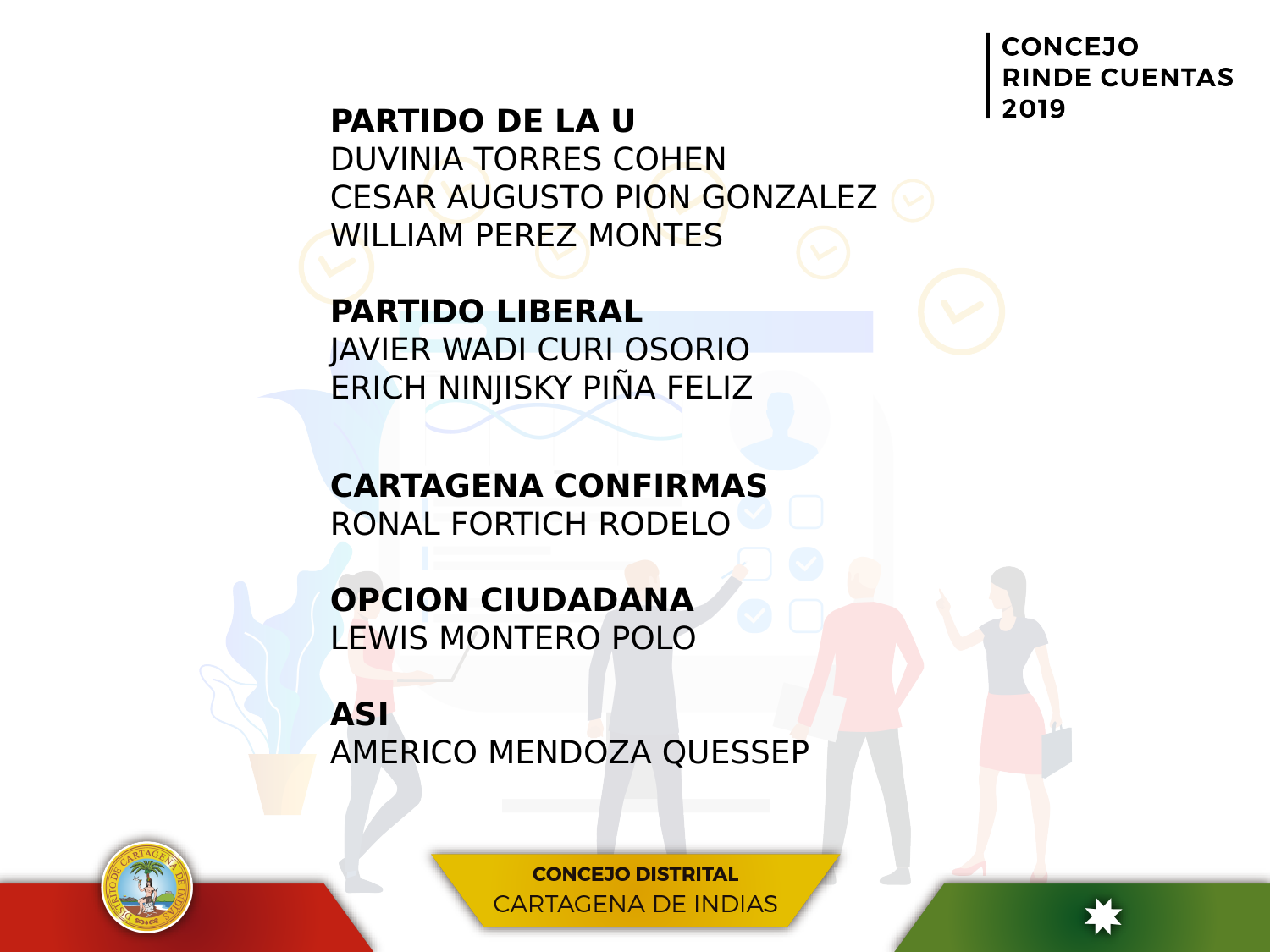

PARTIDO DE LA U
DUVINIA TORRES COHEN
CESAR AUGUSTO PION GONZALEZ
WILLIAM PEREZ MONTES

PARTIDO LIBERAL
JAVIER WADI CURI OSORIO
ERICH NINJISKY PIÑA FELIZ

CARTAGENA CONFIRMAS
RONAL FORTICH RODELO

OPCION CIUDADANA
LEWIS MONTERO POLO

ASI
AMERICO MENDOZA QUESSEP